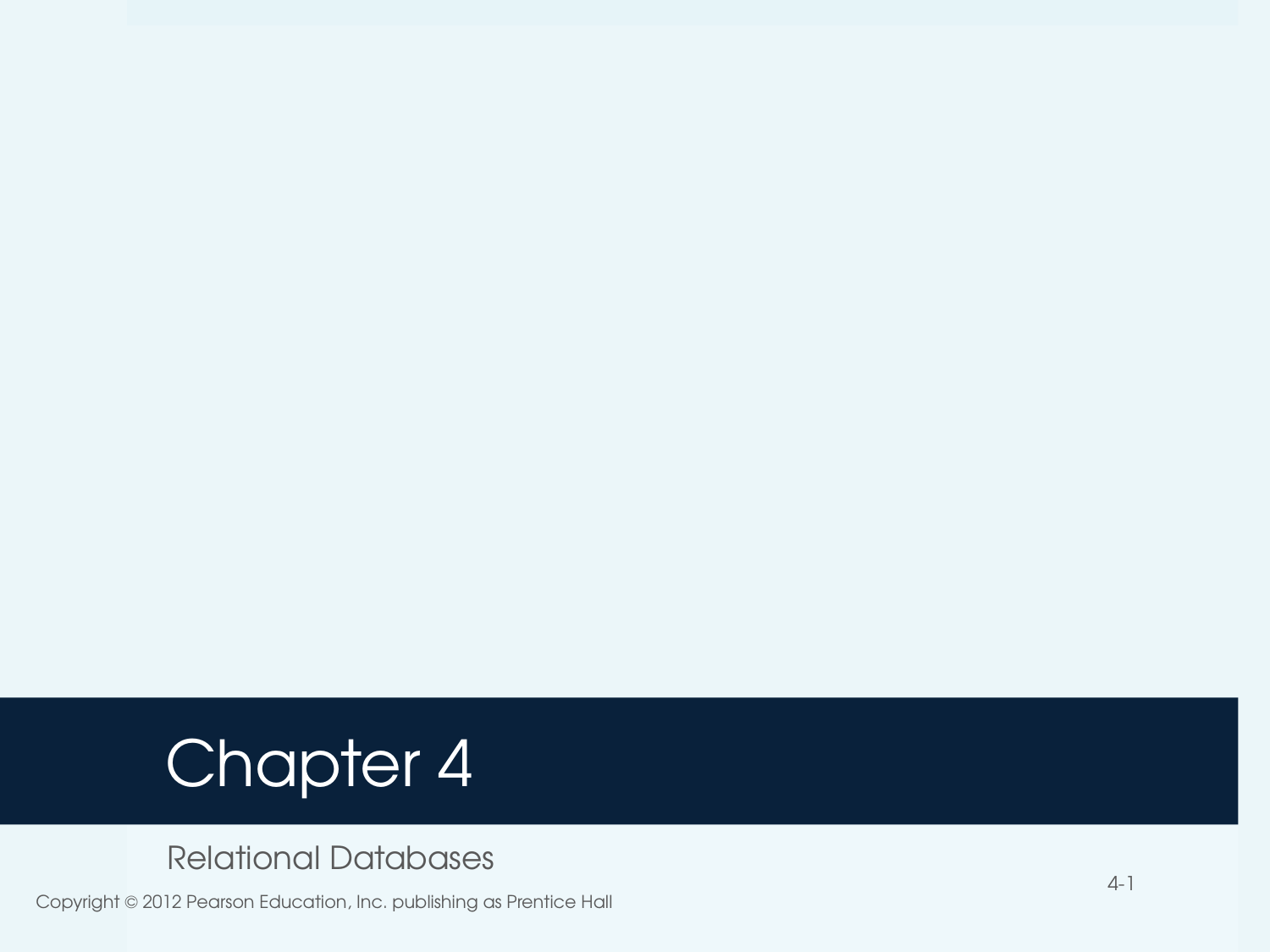

# Chapter 4
Relational Databases
4-1
Copyright © 2012 Pearson Education, Inc. publishing as Prentice Hall